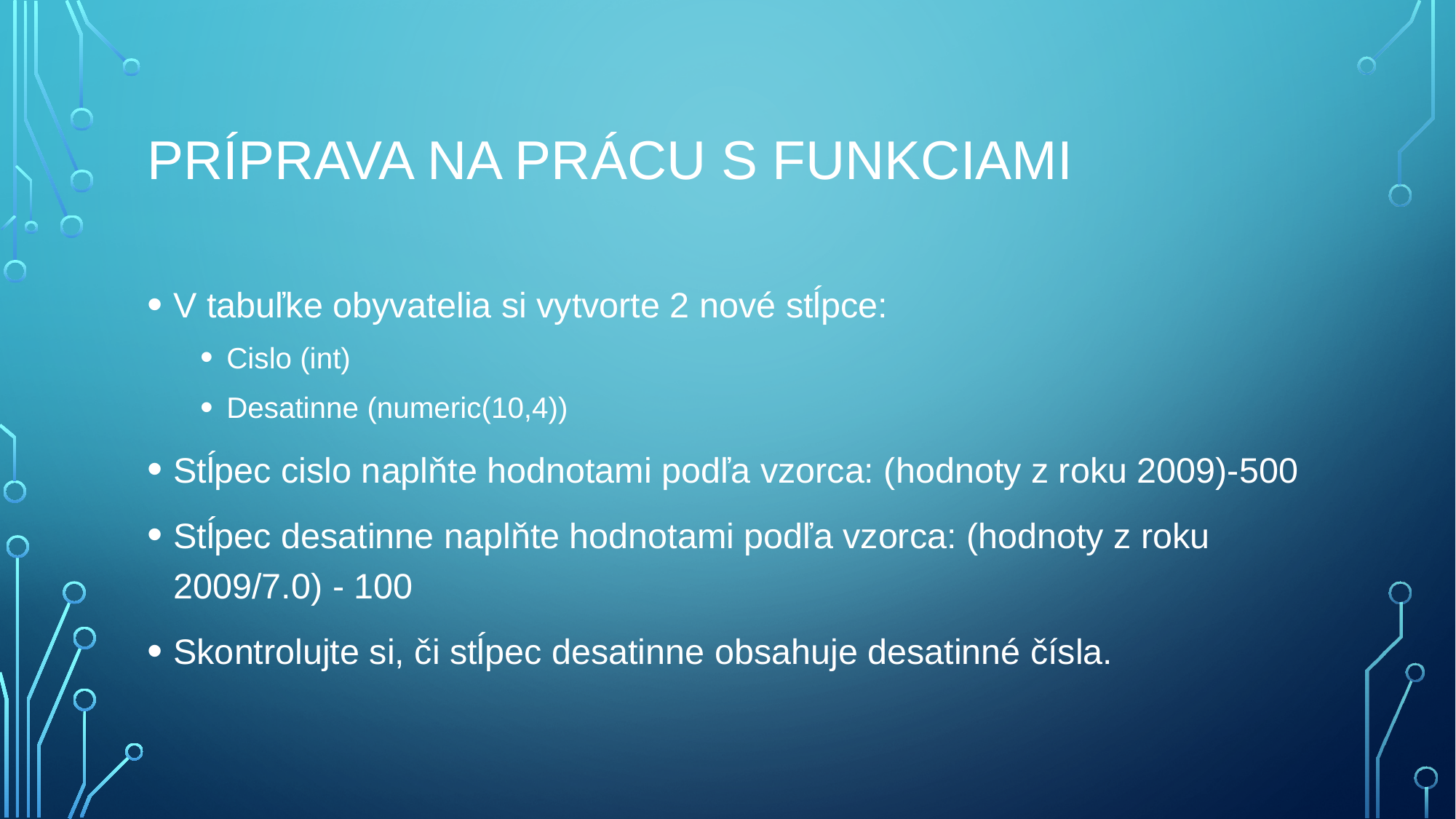

# Príprava na prácu s Funkciami
V tabuľke obyvatelia si vytvorte 2 nové stĺpce:
Cislo (int)
Desatinne (numeric(10,4))
Stĺpec cislo naplňte hodnotami podľa vzorca: (hodnoty z roku 2009)-500
Stĺpec desatinne naplňte hodnotami podľa vzorca: (hodnoty z roku 2009/7.0) - 100
Skontrolujte si, či stĺpec desatinne obsahuje desatinné čísla.